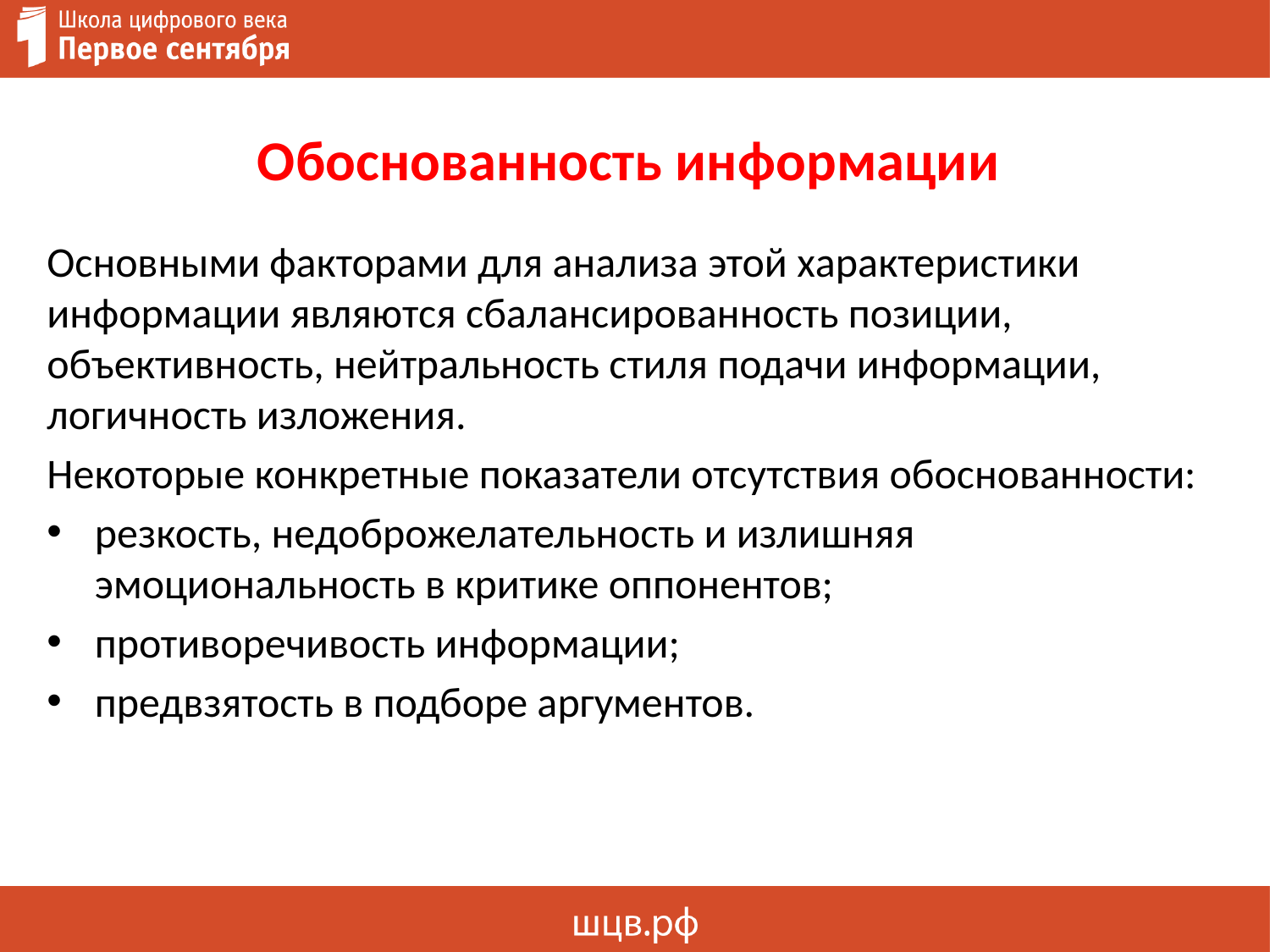

# Обоснованность информации
Основными факторами для анализа этой характеристики информации являются сбалансированность позиции, объективность, нейтральность стиля подачи информации, логичность изложения.
Некоторые конкретные показатели отсутствия обоснованности:
резкость, недоброжелательность и излишняя эмоциональность в критике оппонентов;
противоречивость информации;
предвзятость в подборе аргументов.